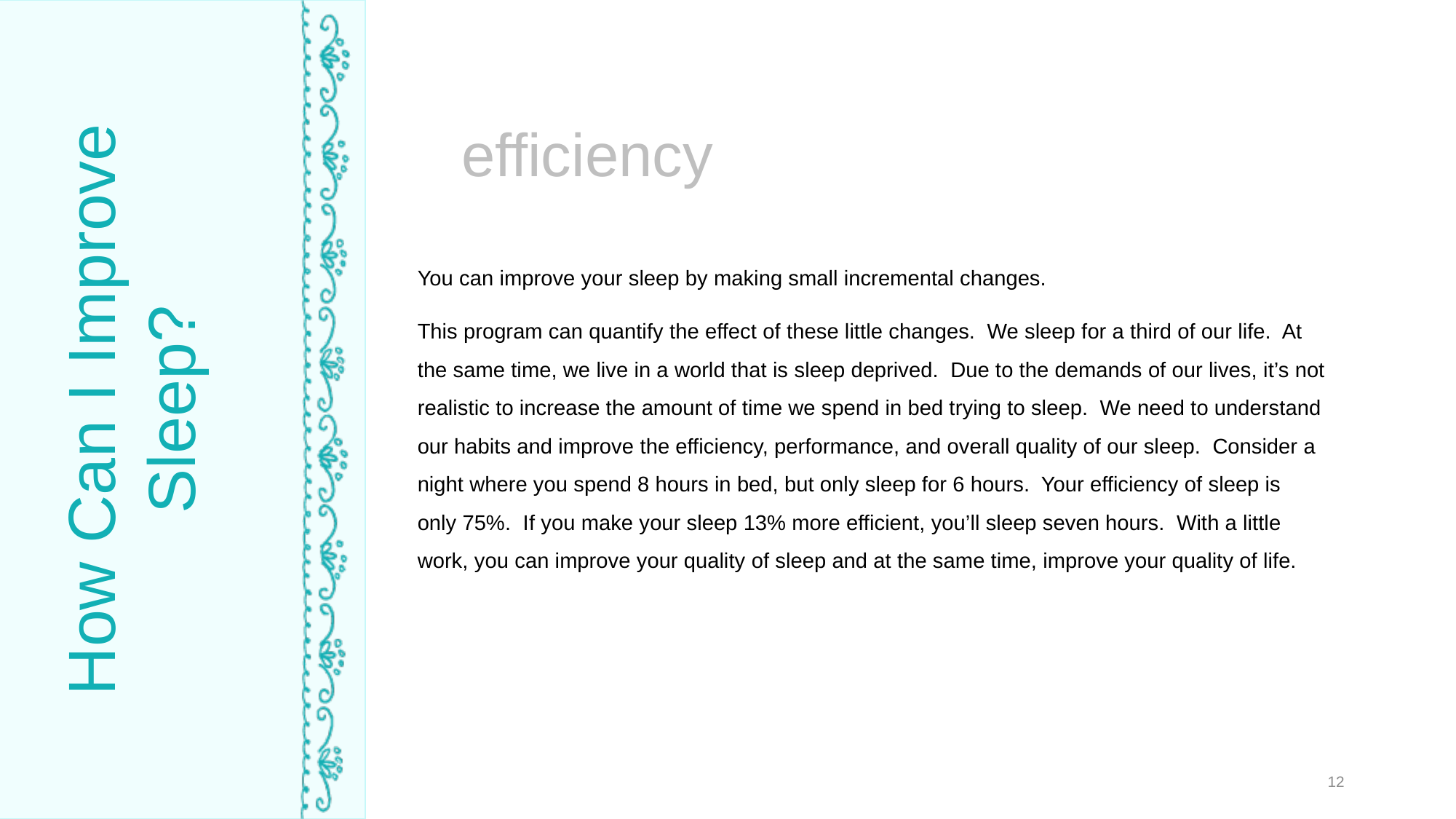

efficiency
You can improve your sleep by making small incremental changes.
This program can quantify the effect of these little changes.  We sleep for a third of our life.  At the same time, we live in a world that is sleep deprived.  Due to the demands of our lives, it’s not realistic to increase the amount of time we spend in bed trying to sleep.  We need to understand our habits and improve the efficiency, performance, and overall quality of our sleep.  Consider a night where you spend 8 hours in bed, but only sleep for 6 hours.  Your efficiency of sleep is only 75%.  If you make your sleep 13% more efficient, you’ll sleep seven hours.  With a little work, you can improve your quality of sleep and at the same time, improve your quality of life.
How Can I Improve Sleep?
TIME ASLEEP
12